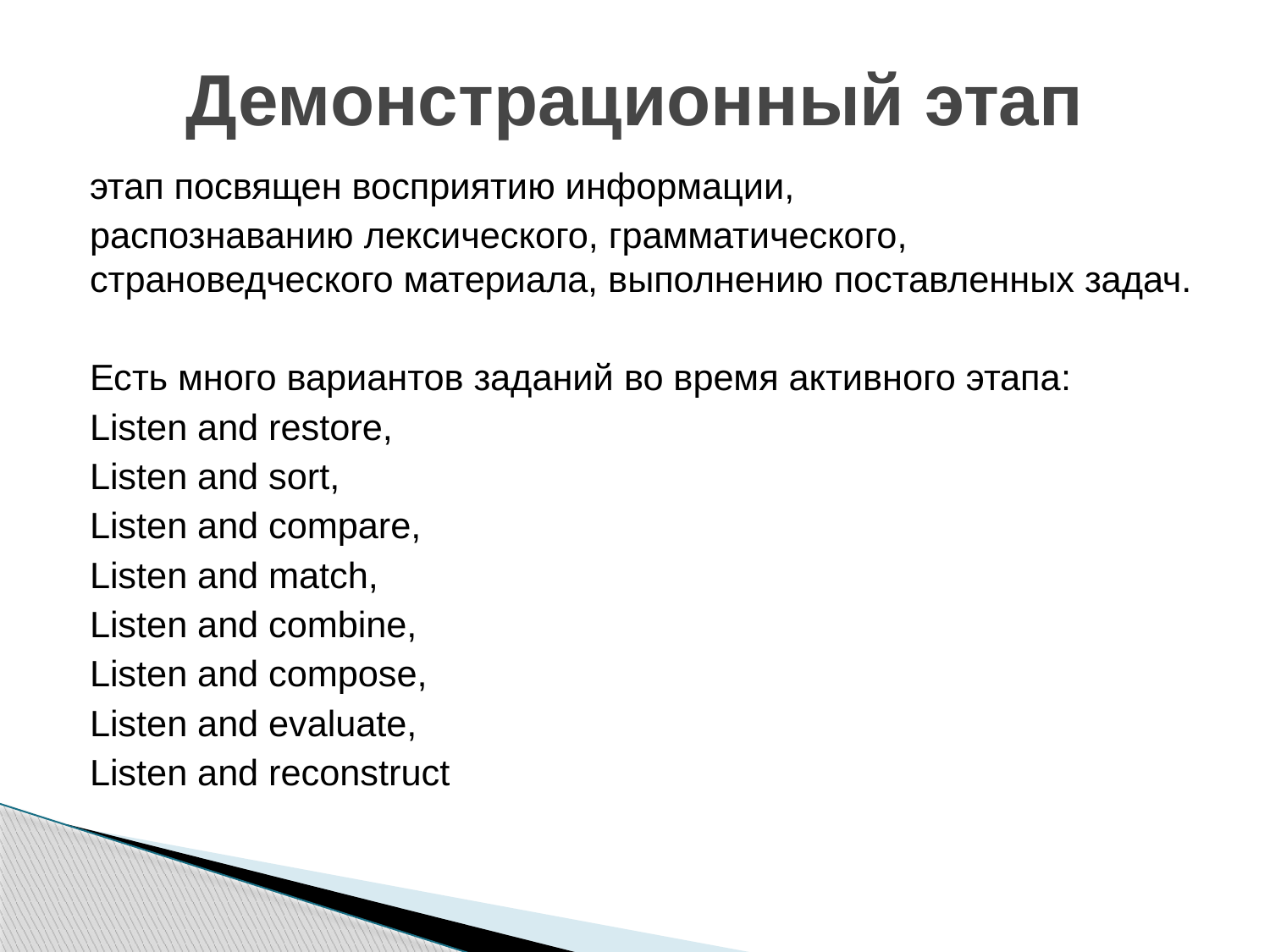

# Демонстрационный этап
этап посвящен восприятию информации,
распознаванию лексического, грамматического, страноведческого материала, выполнению поставленных задач.

Есть много вариантов заданий во время активного этапа:
Listen and restore,
Listen and sort,
Listen and compare,
Listen and match,
Listen and combine,
Listen and compose,
Listen and evaluate,
Listen and reconstruct